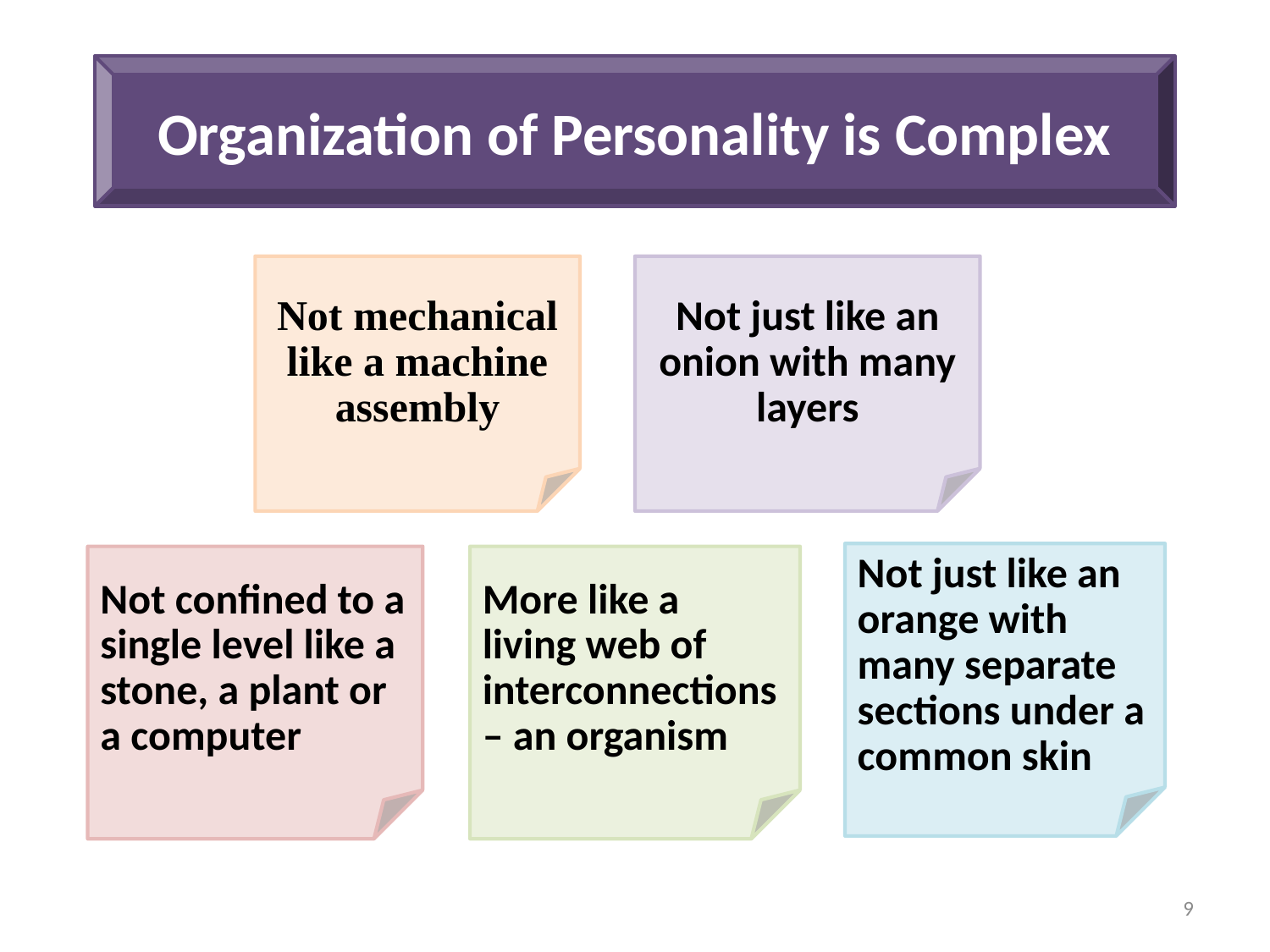

Organization of Personality is Complex
Not mechanical like a machine assembly
Not just like an onion with many layers
Not just like an orange with many separate sections under a common skin
Not confined to a single level like a stone, a plant or a computer
More like a
living web of interconnections – an organism
9